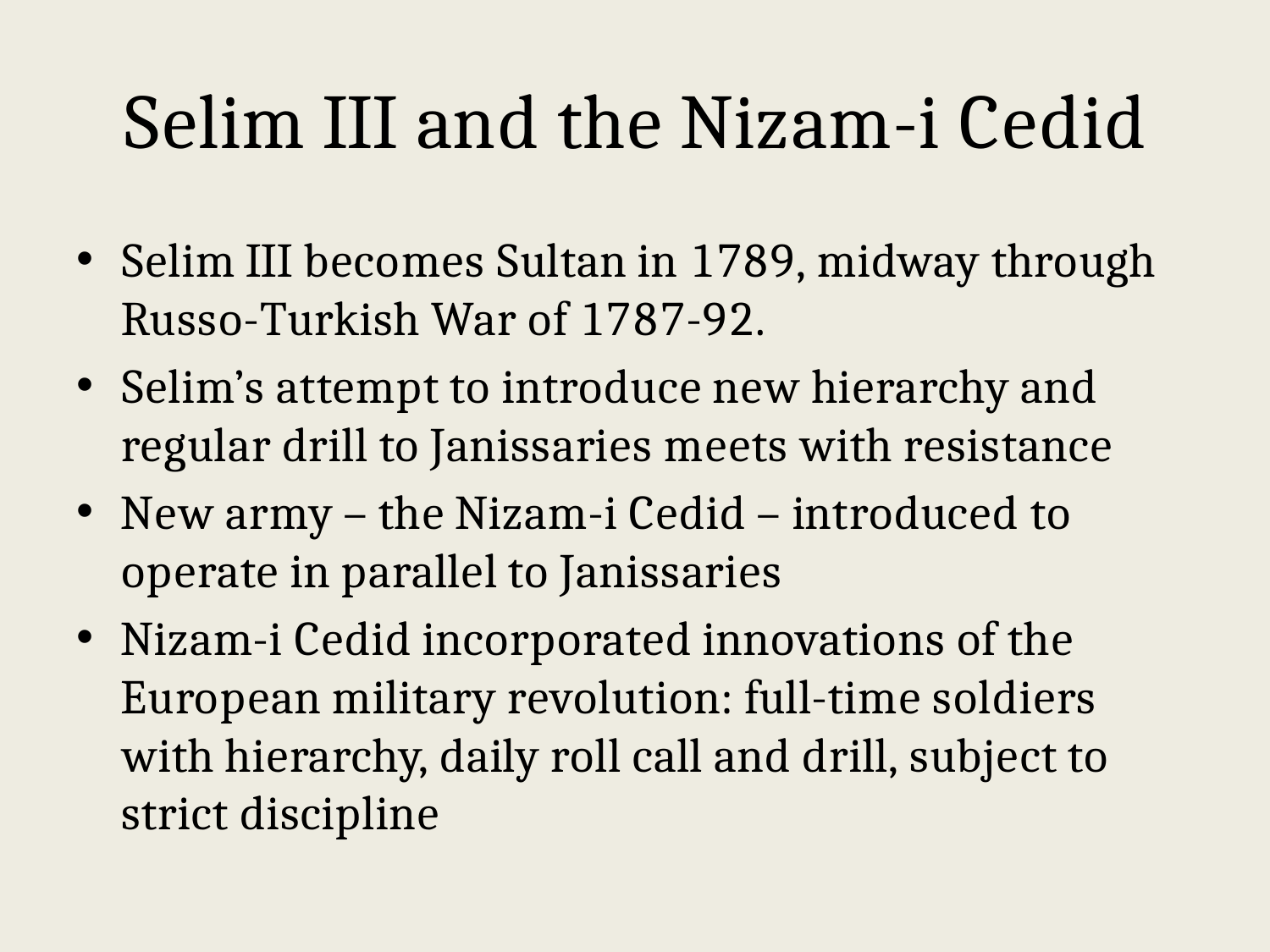

# Selim III and the Nizam-i Cedid
Selim III becomes Sultan in 1789, midway through Russo-Turkish War of 1787-92.
Selim’s attempt to introduce new hierarchy and regular drill to Janissaries meets with resistance
New army – the Nizam-i Cedid – introduced to operate in parallel to Janissaries
Nizam-i Cedid incorporated innovations of the European military revolution: full-time soldiers with hierarchy, daily roll call and drill, subject to strict discipline